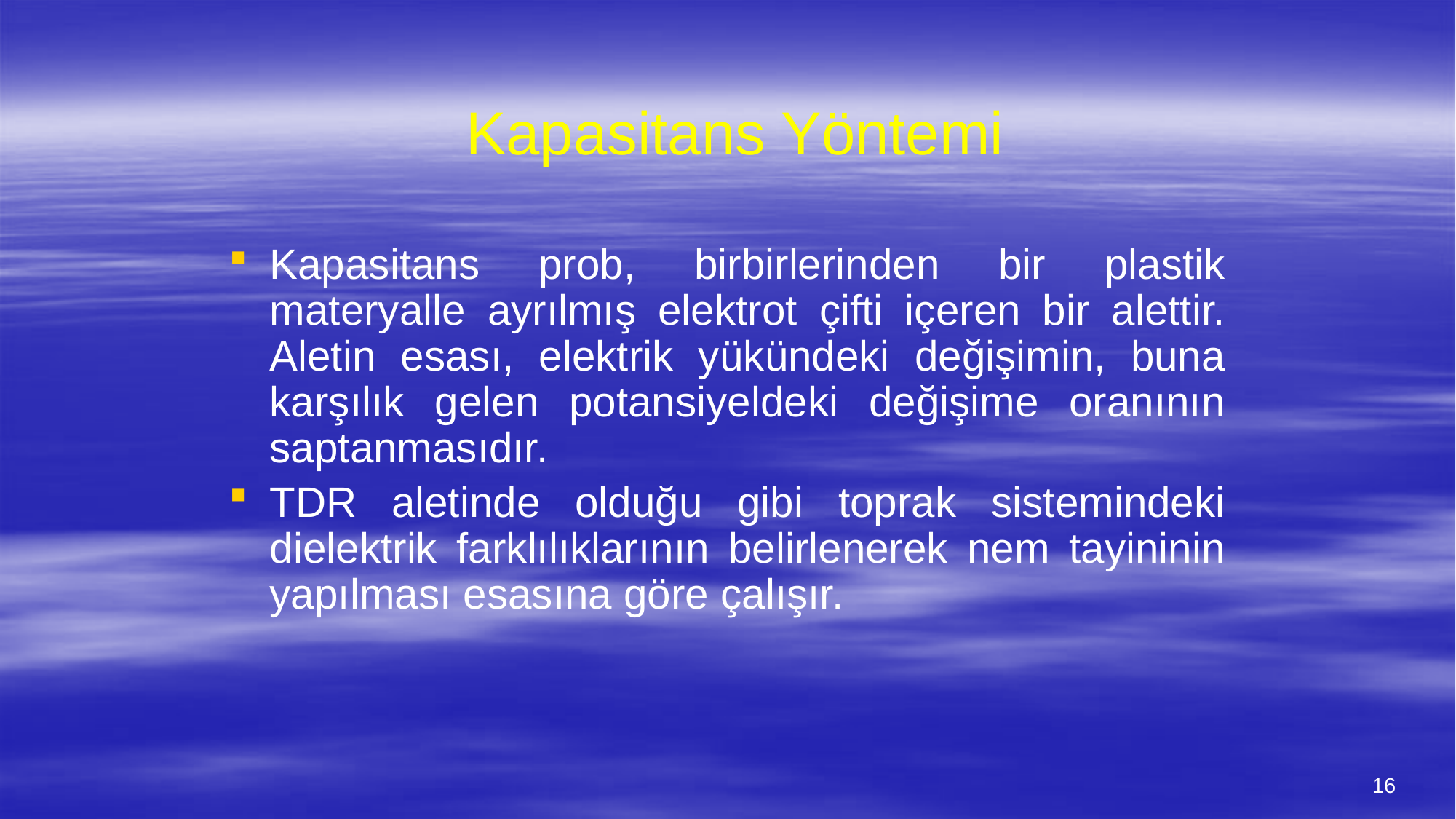

# Kapasitans Yöntemi
Kapasitans prob, birbirlerinden bir plastik materyalle ayrılmış elektrot çifti içeren bir alettir. Aletin esası, elektrik yükündeki değişimin, buna karşılık gelen potansiyeldeki değişime oranının saptanmasıdır.
TDR aletinde olduğu gibi toprak sistemindeki dielektrik farklılıklarının belirlenerek nem tayininin yapılması esasına göre çalışır.
16